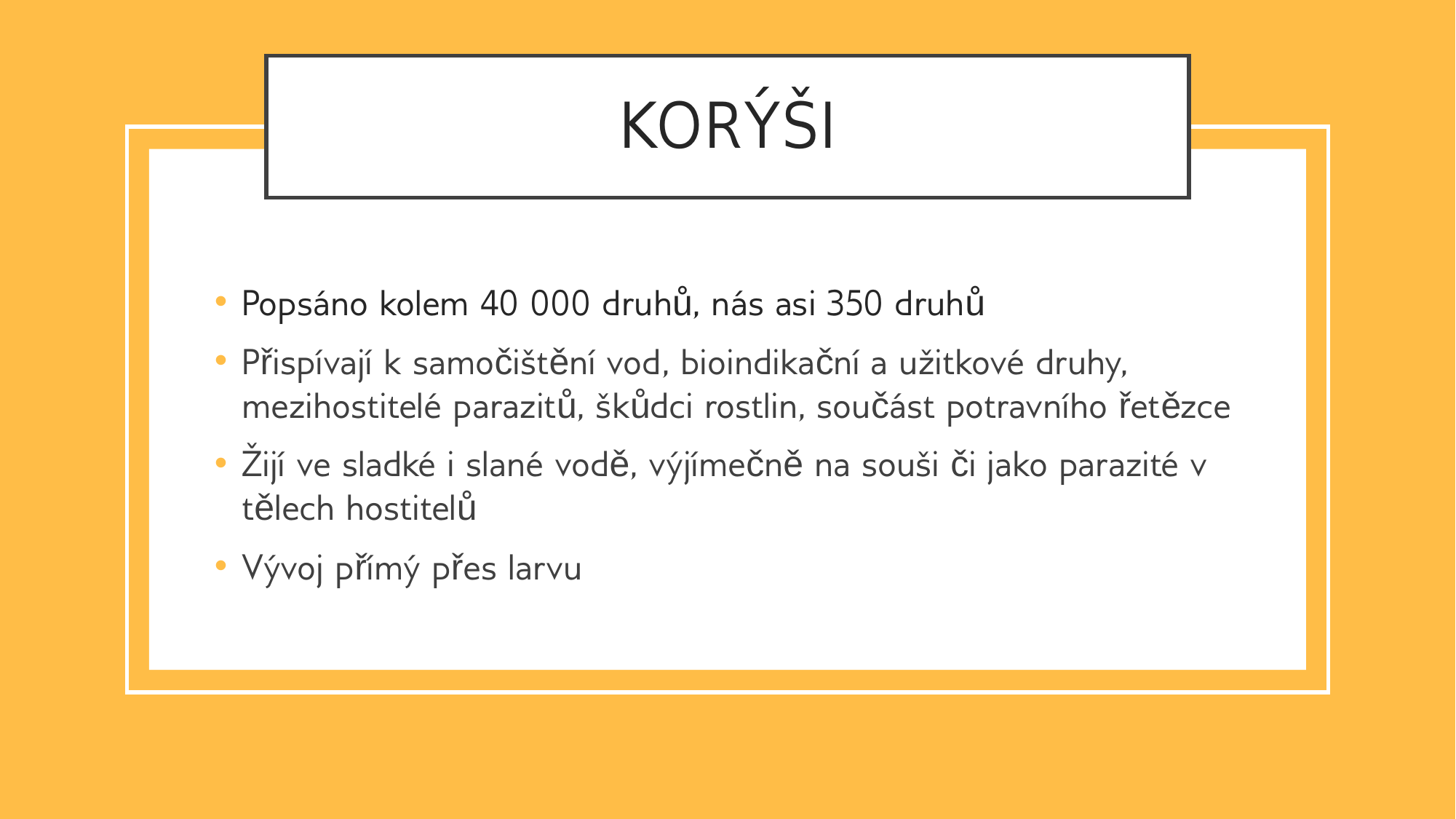

# korýši

Popsáno kolem 40 000 druhů, nás asi 350 druhů
Přispívají k samočištění vod, bioindikační a užitkové druhy, mezihostitelé parazitů, škůdci rostlin, součást potravního řetězce
Žijí ve sladké i slané vodě, výjímečně na souši či jako parazité v tělech hostitelů
Vývoj přímý přes larvu